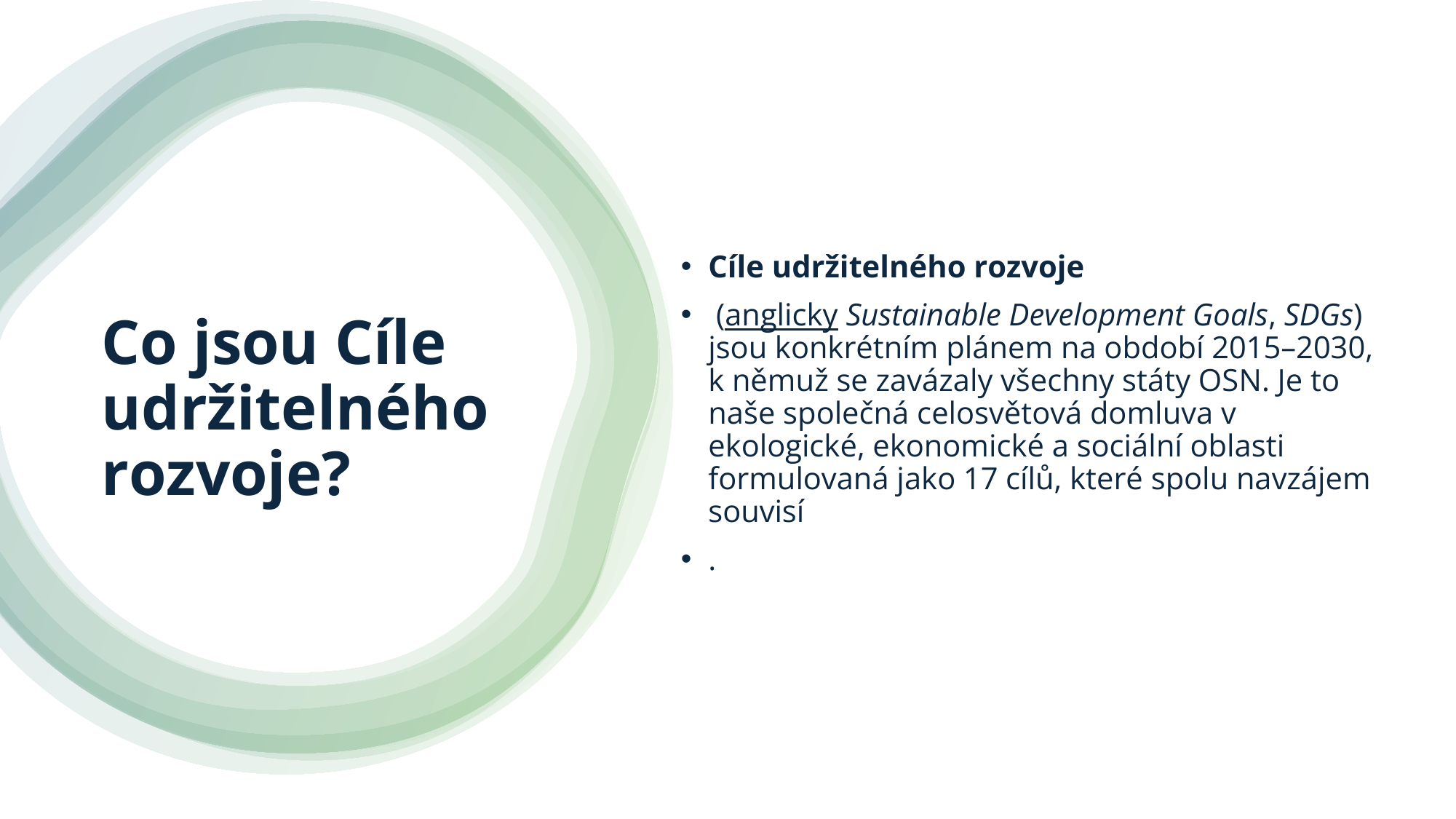

Cíle udržitelného rozvoje
 (anglicky Sustainable Development Goals, SDGs) jsou konkrétním plánem na období 2015–2030, k němuž se zavázaly všechny státy OSN. Je to naše společná celosvětová domluva v ekologické, ekonomické a sociální oblasti formulovaná jako 17 cílů, které spolu navzájem souvisí
.
# Co jsou Cíle udržitelného rozvoje?